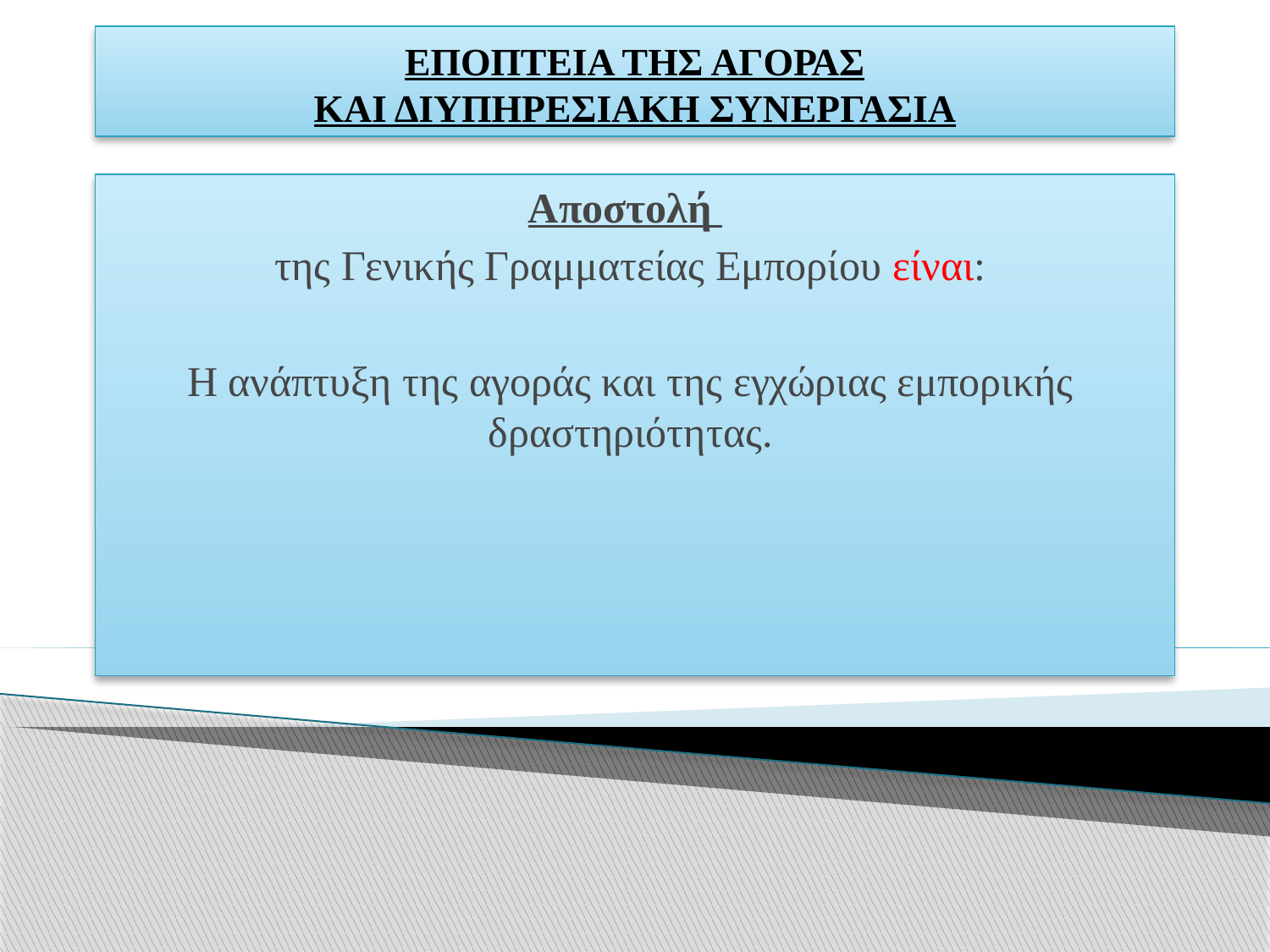

# ΕΠΟΠΤΕΙΑ ΤΗΣ ΑΓΟΡΑΣ ΚΑΙ ΔΙΥΠΗΡΕΣΙΑΚΗ ΣΥΝΕΡΓΑΣΙΑ
Αποστολή
της Γενικής Γραμματείας Εμπορίου είναι:

Η ανάπτυξη της αγοράς και της εγχώριας εμπορικής δραστηριότητας.